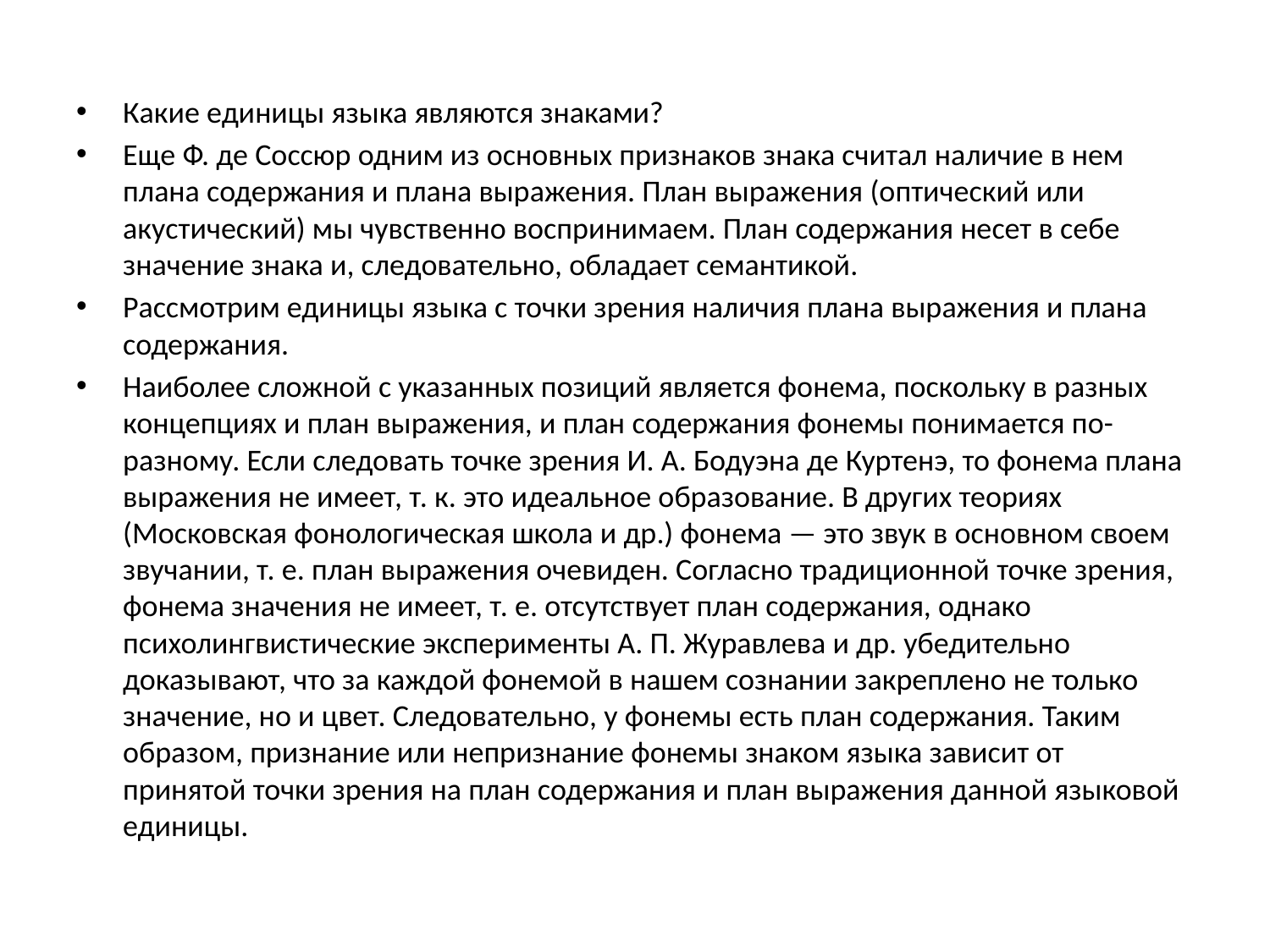

#
Какие единицы языка являются знаками?
Еще Ф. де Соссюр одним из основных признаков знака считал наличие в нем плана содержания и плана выражения. План выражения (оптический или акустический) мы чувственно воспринимаем. План содержания несет в себе значение знака и, следовательно, обладает семантикой.
Рассмотрим единицы языка с точки зрения наличия плана выражения и плана содержания.
Наиболее сложной с указанных позиций является фонема, поскольку в разных концепциях и план выражения, и план содержания фонемы понимается по-разному. Если следовать точке зрения И. А. Бодуэна де Куртенэ, то фонема плана выражения не имеет, т. к. это идеальное образование. В других теориях (Московская фонологическая школа и др.) фонема — это звук в основном своем звучании, т. е. план выражения очевиден. Согласно традиционной точке зрения, фонема значения не имеет, т. е. отсутствует план содержания, однако психолингвистические эксперименты А. П. Журавлева и др. убедительно доказывают, что за каждой фонемой в нашем сознании закреплено не только значение, но и цвет. Следовательно, у фонемы есть план содержания. Таким образом, признание или непризнание фонемы знаком языка зависит от принятой точки зрения на план содержания и план выражения данной языковой единицы.